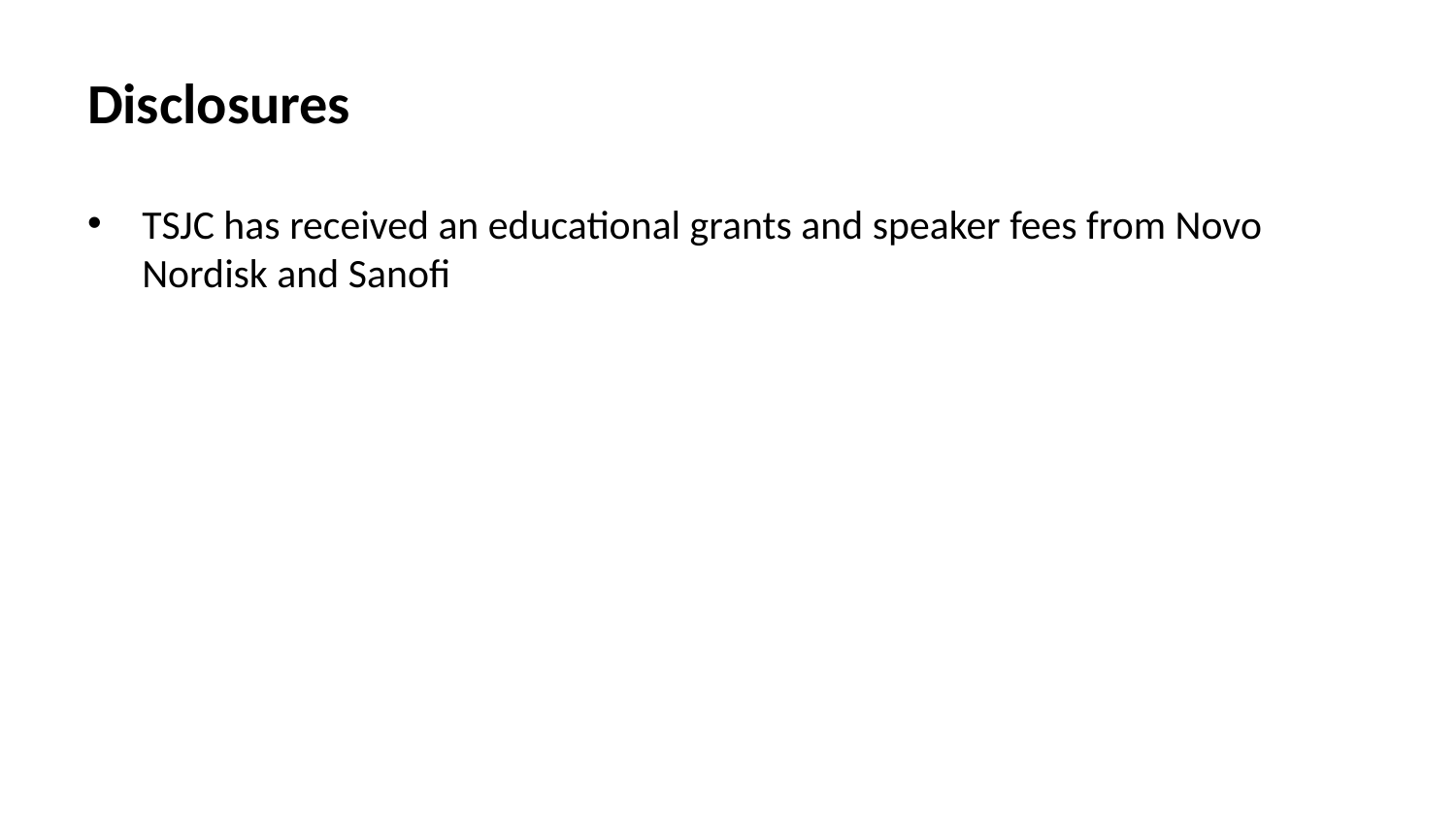

# Disclosures
TSJC has received an educational grants and speaker fees from Novo Nordisk and Sanofi